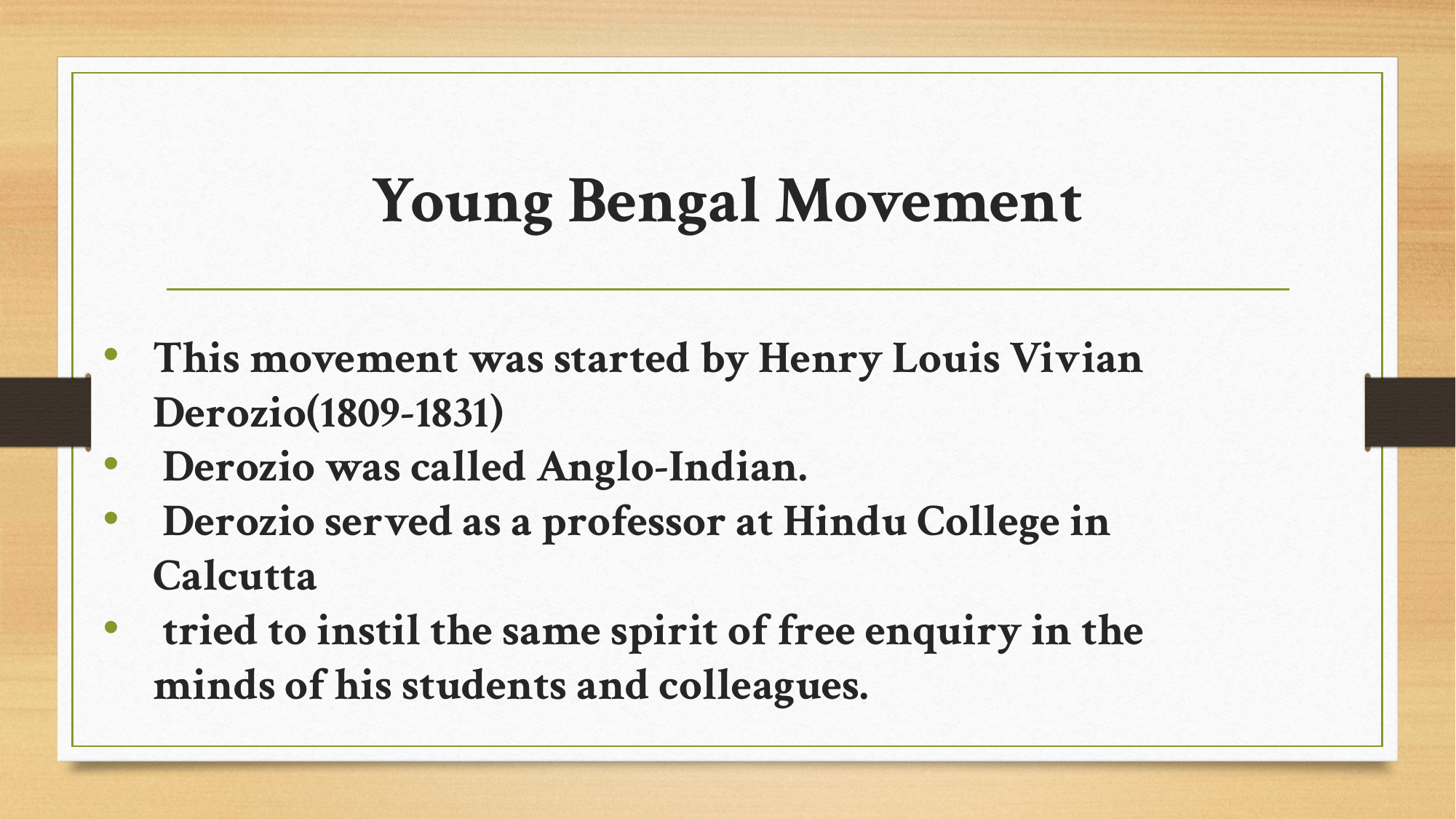

# Young Bengal Movement
This movement was started by Henry Louis Vivian Derozio(1809-1831)
 Derozio was called Anglo-Indian.
 Derozio served as a professor at Hindu College in Calcutta
 tried to instil the same spirit of free enquiry in the minds of his students and colleagues.